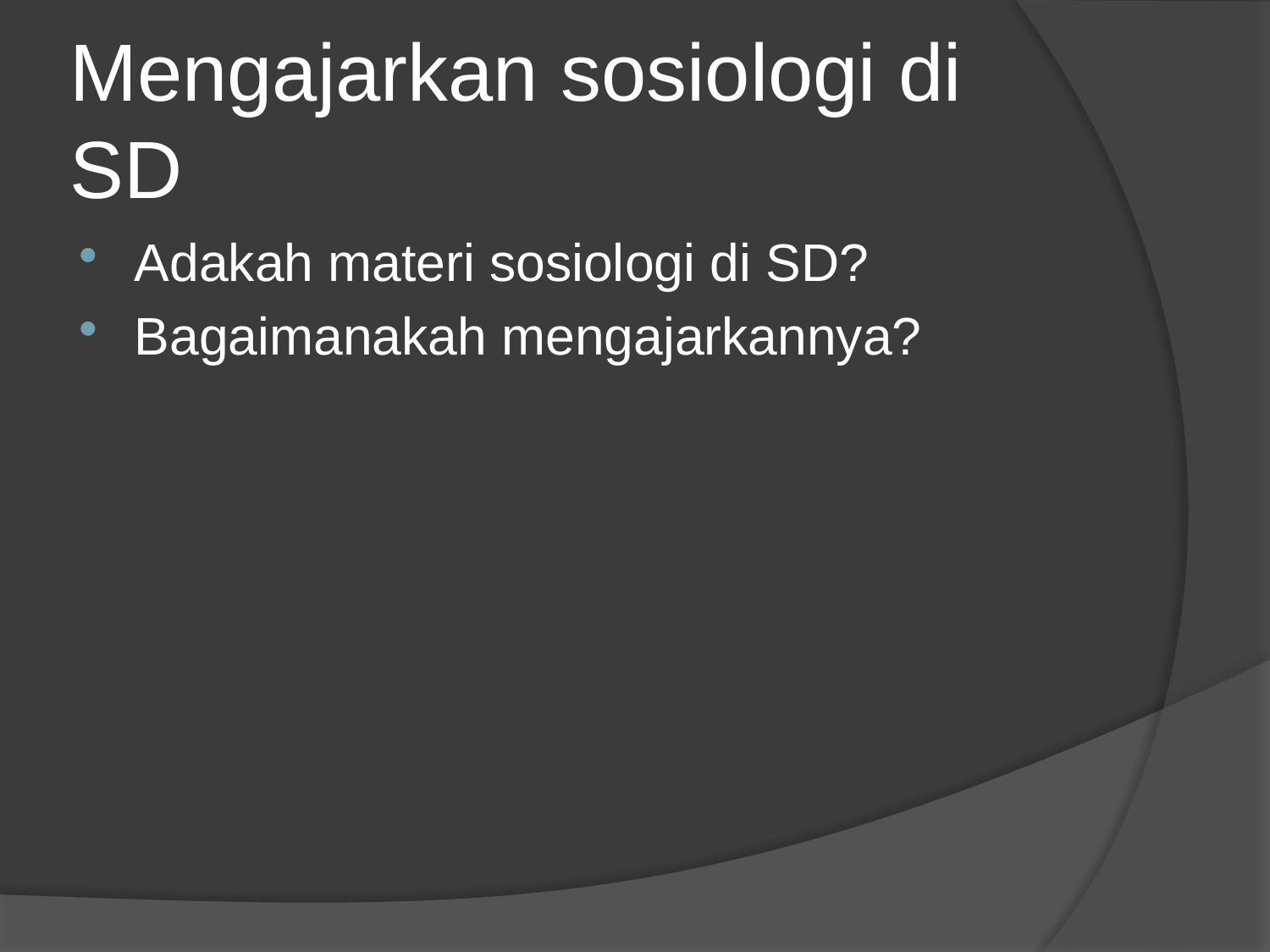

# Mengajarkan sosiologi di SD
Adakah materi sosiologi di SD?
Bagaimanakah mengajarkannya?